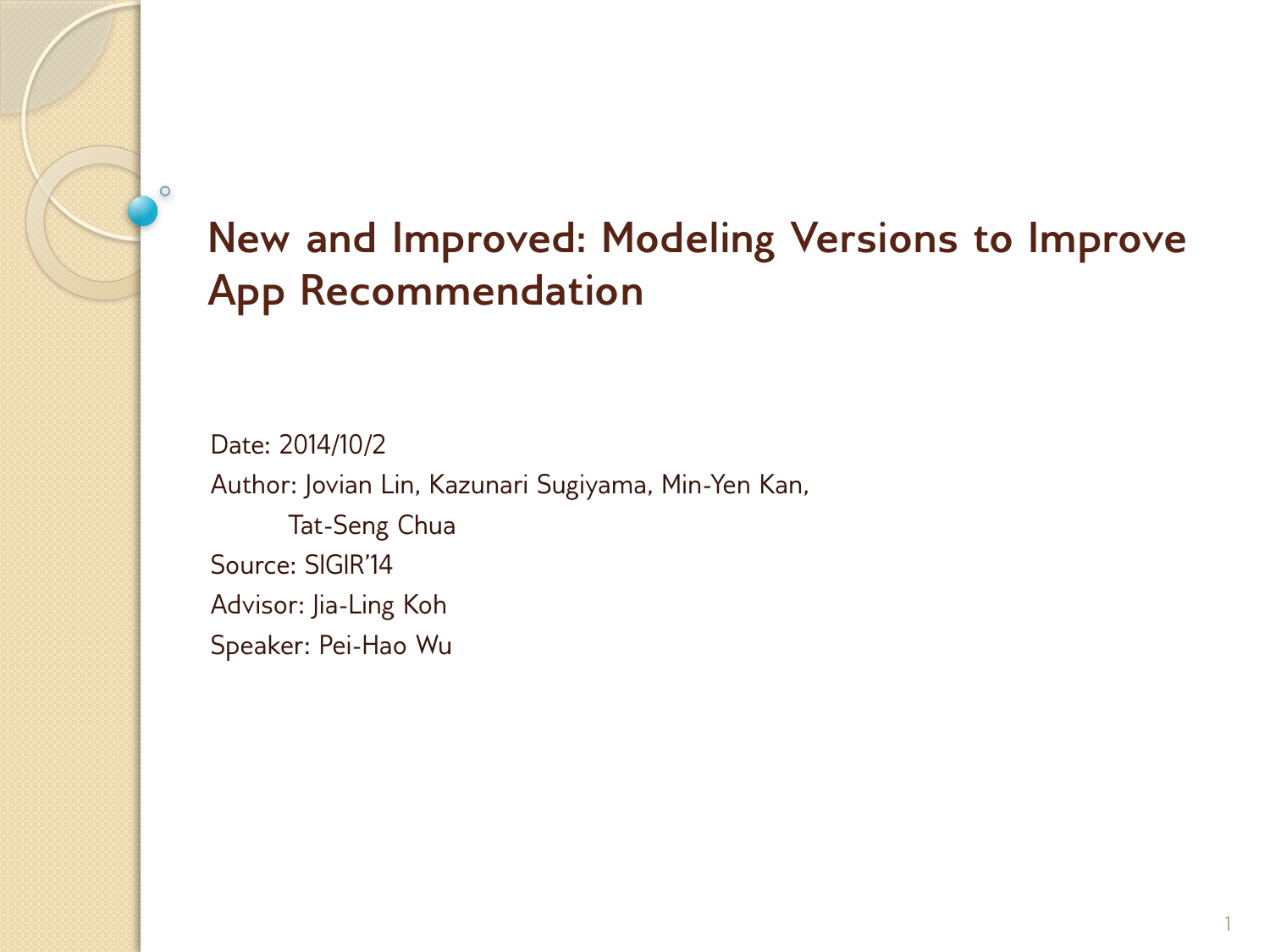

# New and Improved: Modeling Versions to Improve App Recommendation
Date: 2014/10/2
Author: Jovian Lin, Kazunari Sugiyama, Min-Yen Kan,
       	Tat-Seng Chua
Source: SIGIR’14
Advisor: Jia-Ling Koh
Speaker: Pei-Hao Wu
1